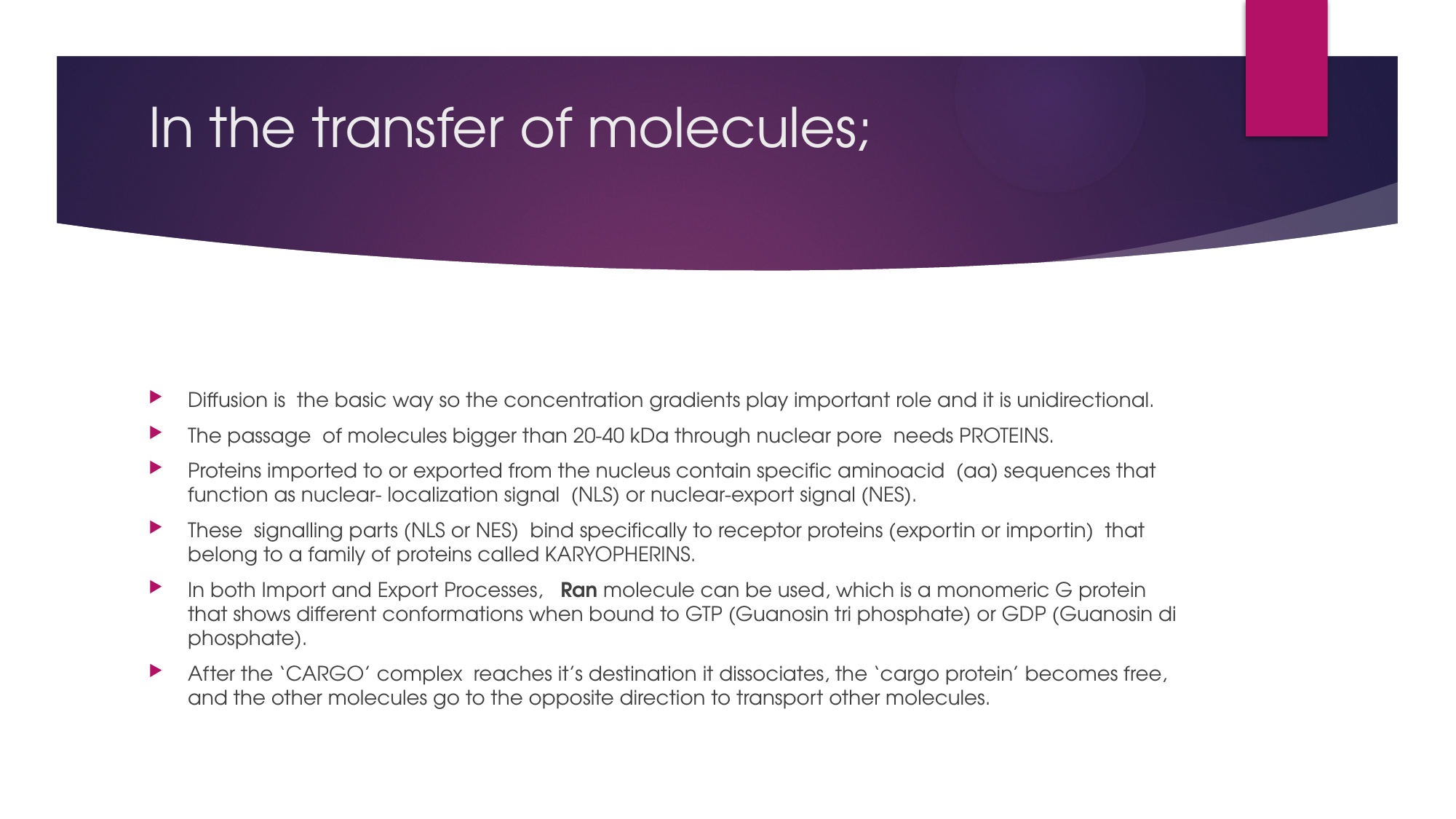

# In the transfer of molecules;

Diffusion is  the basic way so the concentration gradients play important role and it is unidirectional.
The passage  of molecules bigger than 20-40 kDa through nuclear pore  needs PROTEINS.
Proteins imported to or exported from the nucleus contain specific aminoacid  (aa) sequences that function as nuclear- localization signal  (NLS) or nuclear-export signal (NES).
These  signalling parts (NLS or NES)  bind specifically to receptor proteins (exportin or importin)  that belong to a family of proteins called KARYOPHERINS.
In both Import and Export Processes,   Ran molecule can be used, which is a monomeric G protein that shows different conformations when bound to GTP (Guanosin tri phosphate) or GDP (Guanosin di phosphate).
After the ‘CARGO’ complex  reaches it’s destination it dissociates, the ‘cargo protein’ becomes free, and the other molecules go to the opposite direction to transport other molecules.